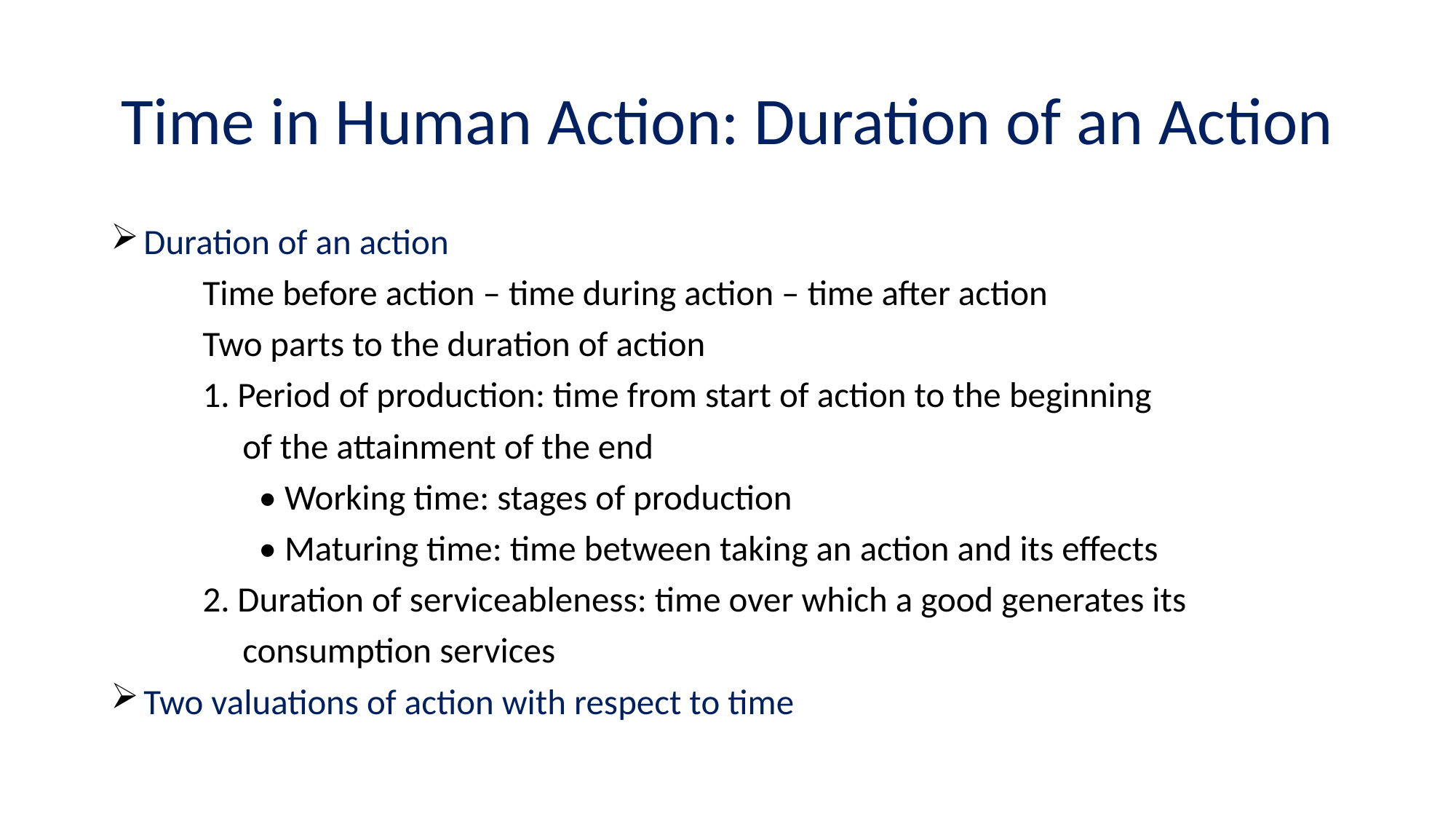

# Time in Human Action: Duration of an Action
 Duration of an action
	Time before action – time during action – time after action
	Two parts to the duration of action
	1. Period of production: time from start of action to the beginning
	     of the attainment of the end
	       • Working time: stages of production
	       • Maturing time: time between taking an action and its effects
	2. Duration of serviceableness: time over which a good generates its
	     consumption services
 Two valuations of action with respect to time